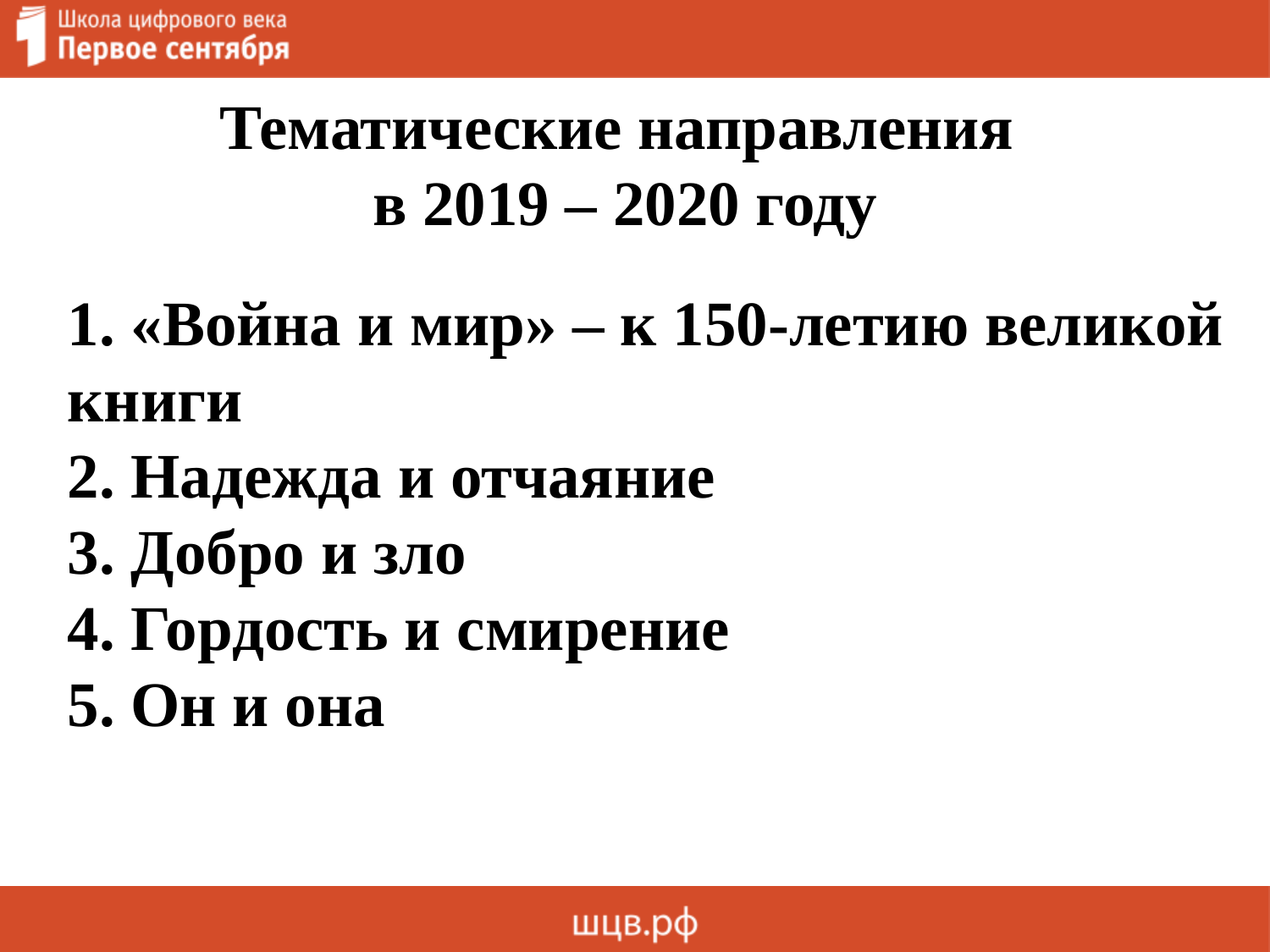

Тематические направления
в 2019 – 2020 году
1. «Война и мир» – к 150-летию великой книги
2. Надежда и отчаяние
3. Добро и зло
4. Гордость и смирение
5. Он и она